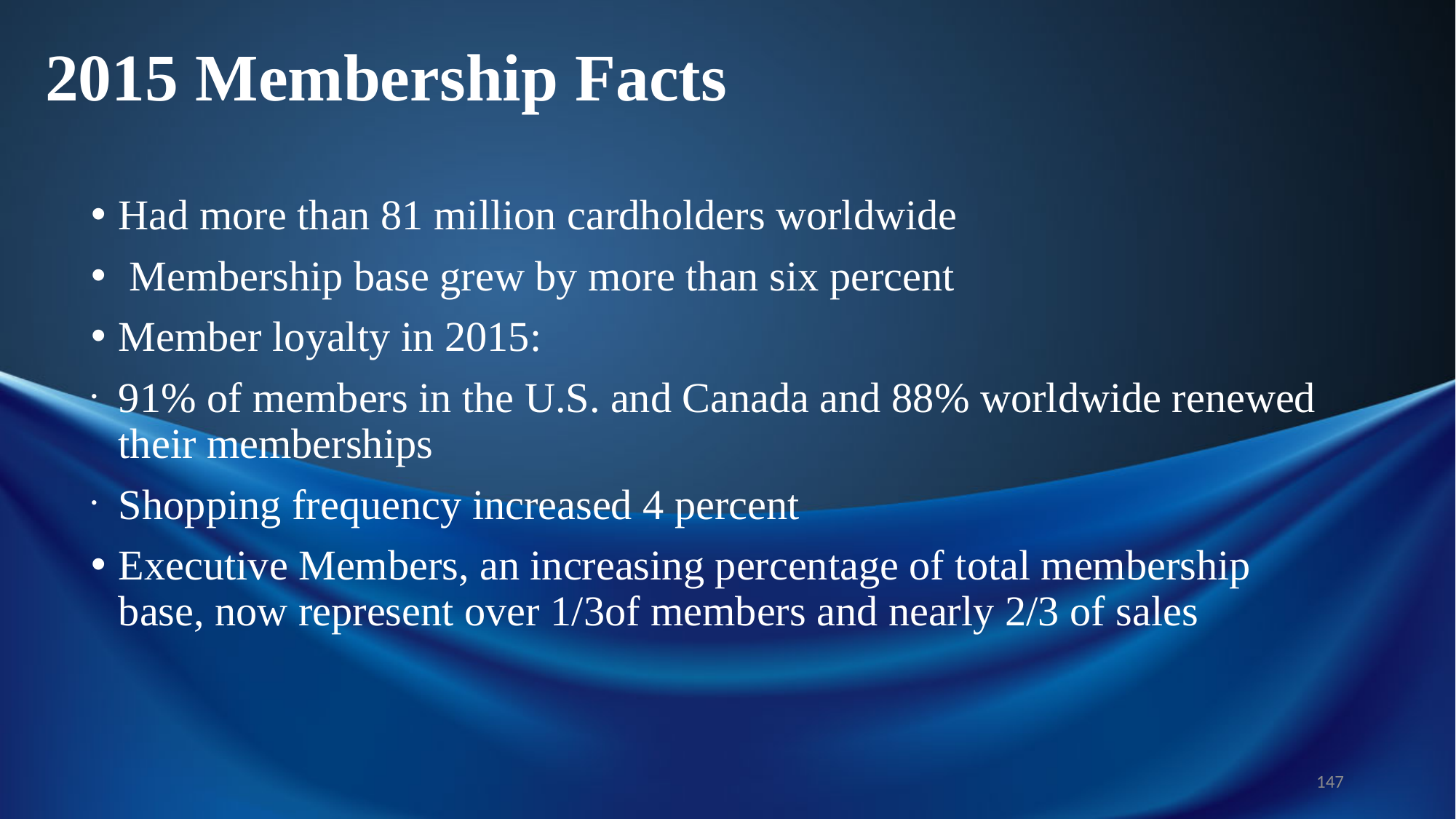

# 2015 Membership Facts
Had more than 81 million cardholders worldwide
 Membership base grew by more than six percent
Member loyalty in 2015:
91% of members in the U.S. and Canada and 88% worldwide renewed their memberships
Shopping frequency increased 4 percent
Executive Members, an increasing percentage of total membership base, now represent over 1/3of members and nearly 2/3 of sales

147